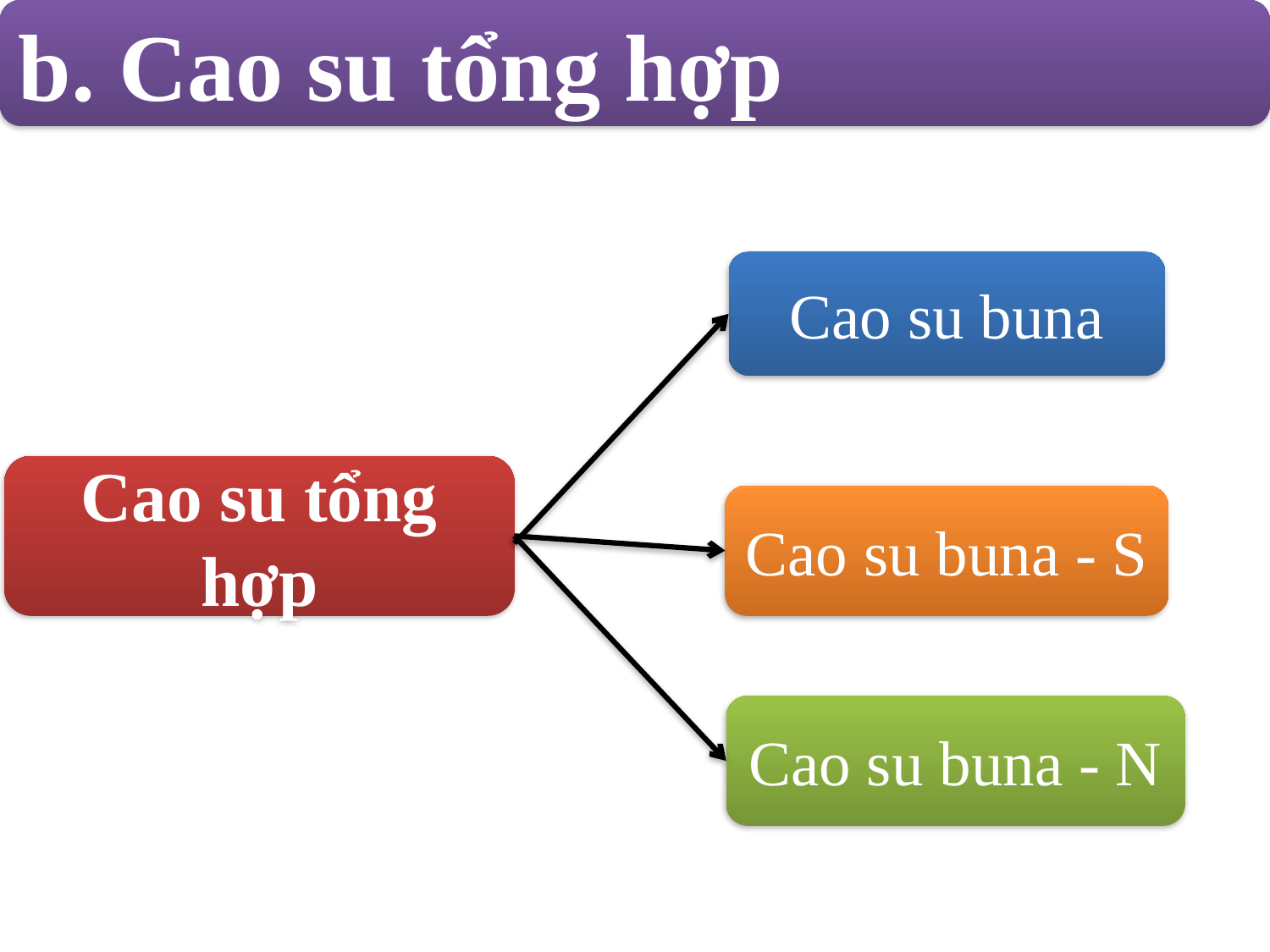

b. Cao su tổng hợp
Cao su buna
Cao su tổng hợp
Cao su buna - S
Cao su buna - N